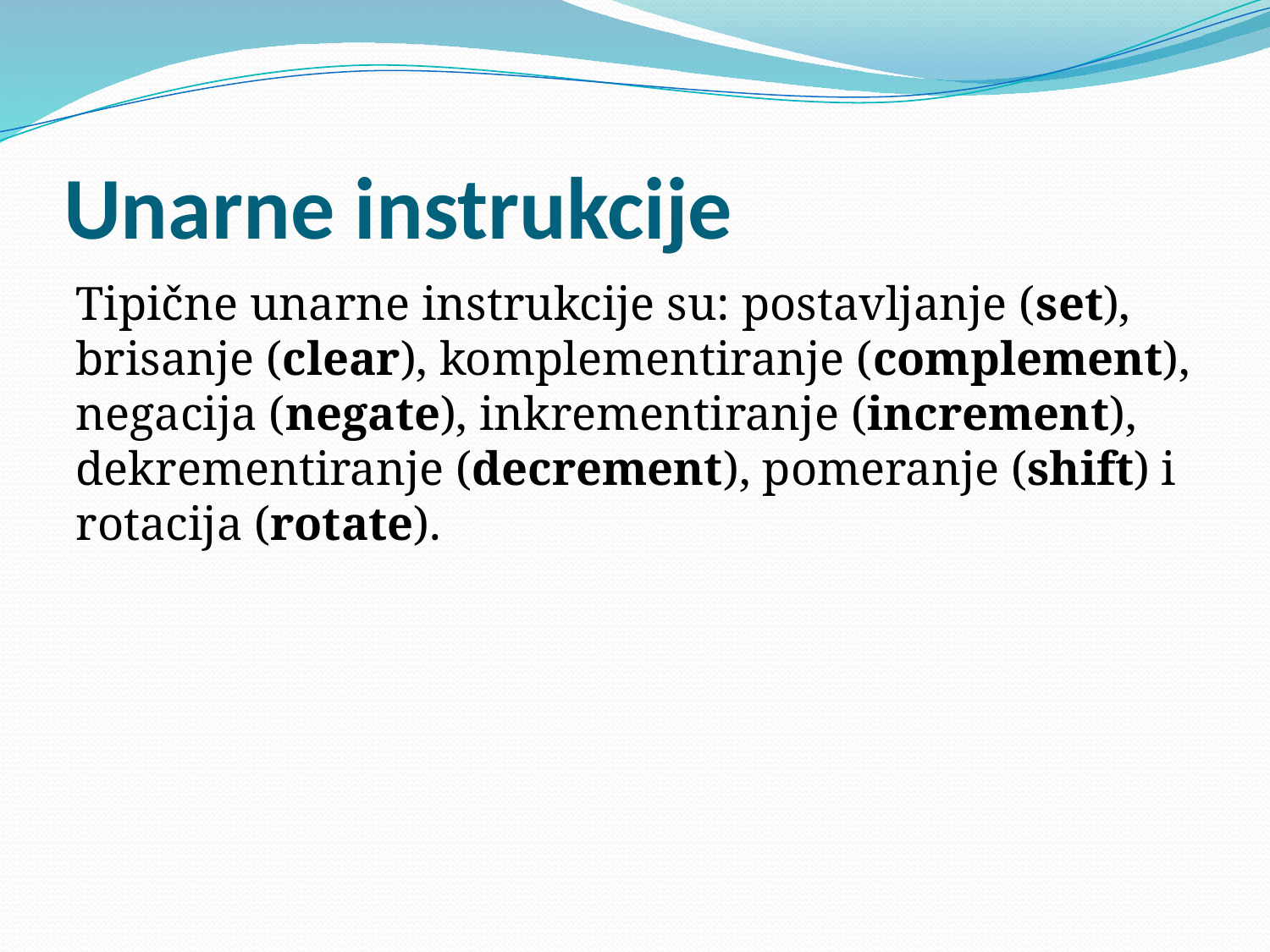

# Unarne instrukcije
Tipične unarne instrukcije su: postavljanje (set), brisanje (clear), komplementiranje (complement), negacija (negate), inkrementiranje (increment), dekrementiranje (decrement), pomeranje (shift) i rotacija (rotate).